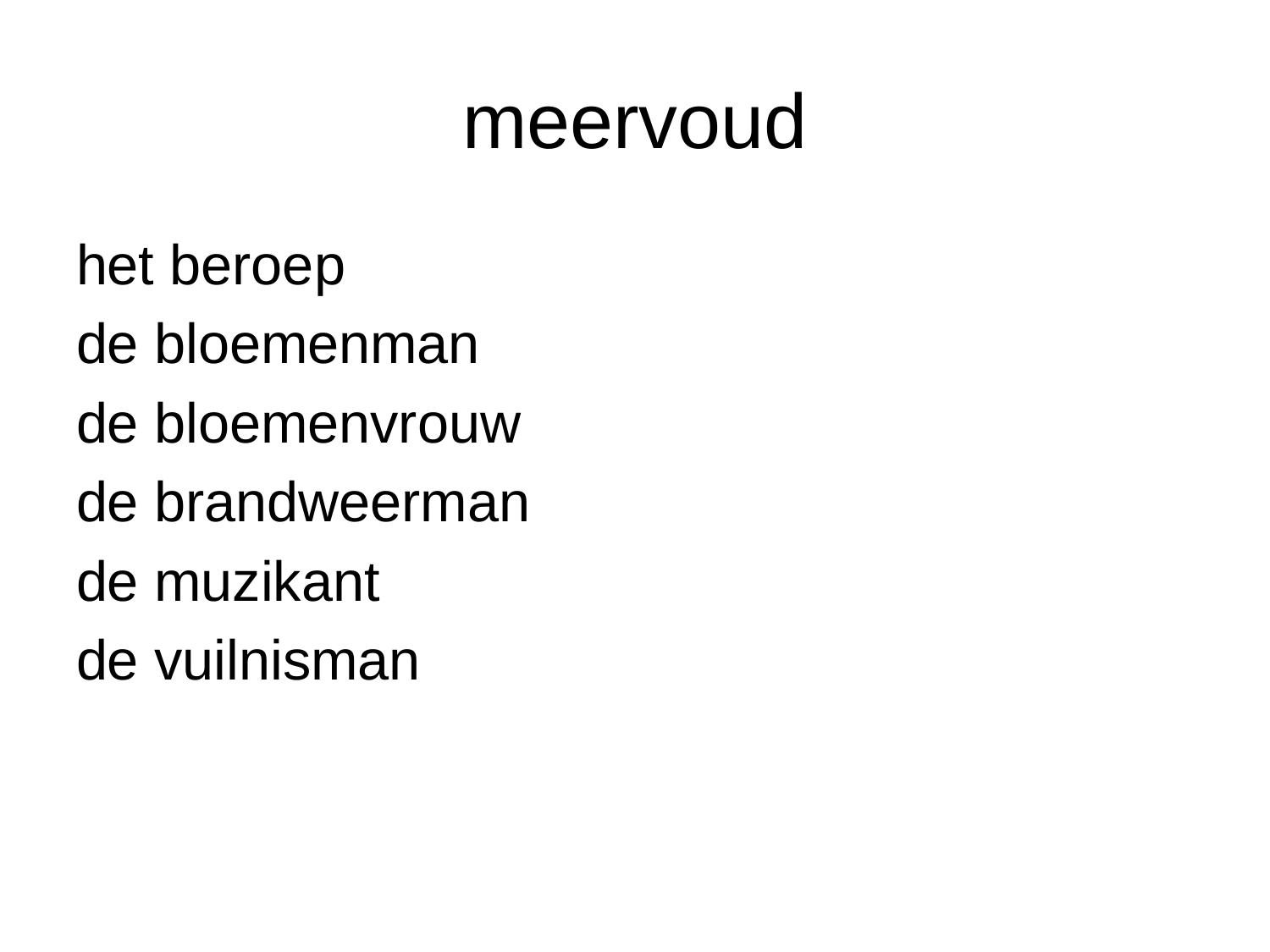

# meervoud
het beroep
de bloemenman
de bloemenvrouw
de brandweerman
de muzikant
de vuilnisman